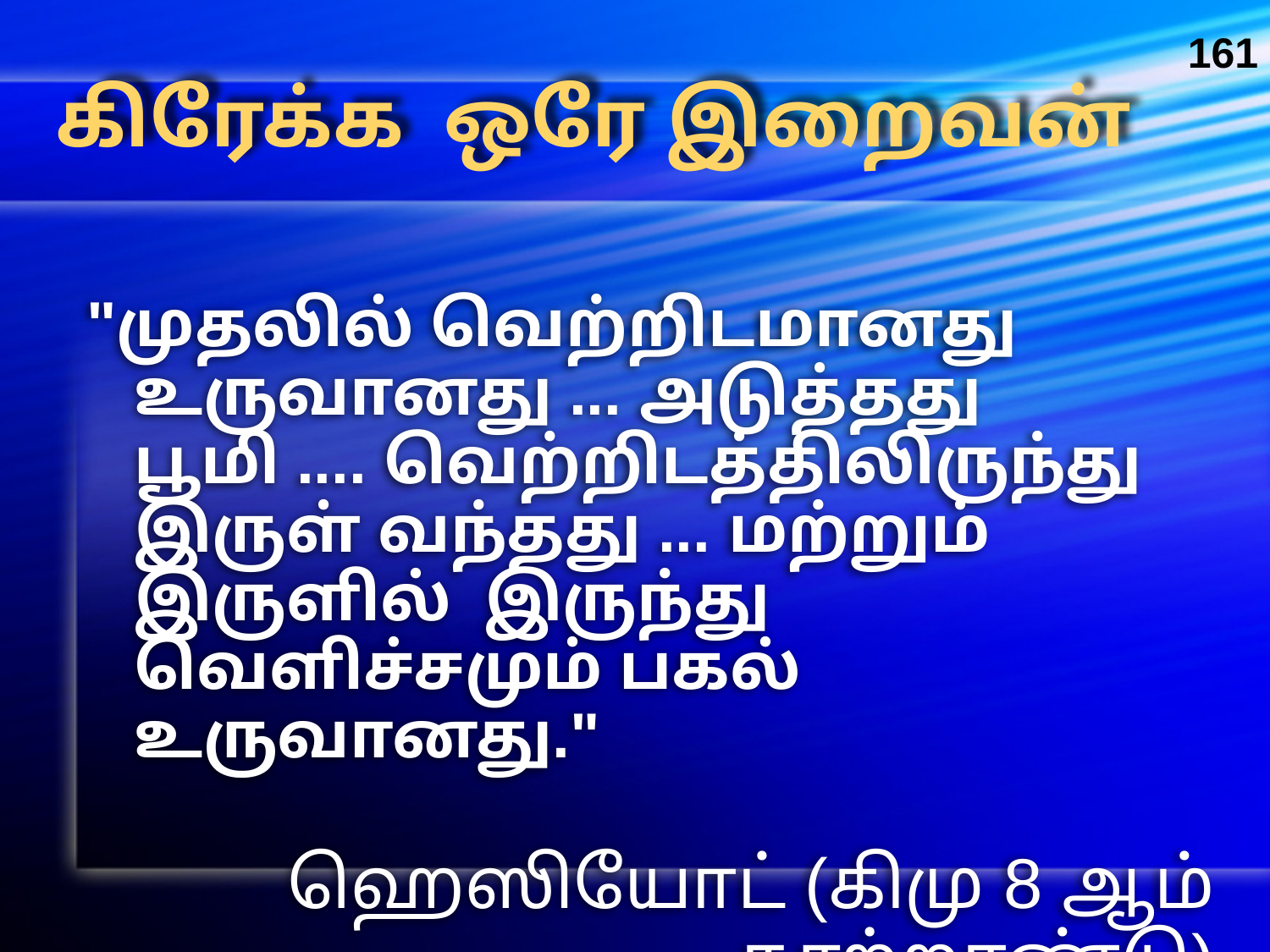

161
# கிரேக்க  ஒரே இறைவன்

"முதலில் வெற்றிடமானது உருவானது ... அடுத்தது  பூமி .... வெற்றிடத்திலிருந்து இருள் வந்தது ... மற்றும் இருளில்  இருந்து வெளிச்சமும் பகல்  உருவானது."

ஹெஸியோட் (கிமு 8 ஆம் நூற்றாண்டு)